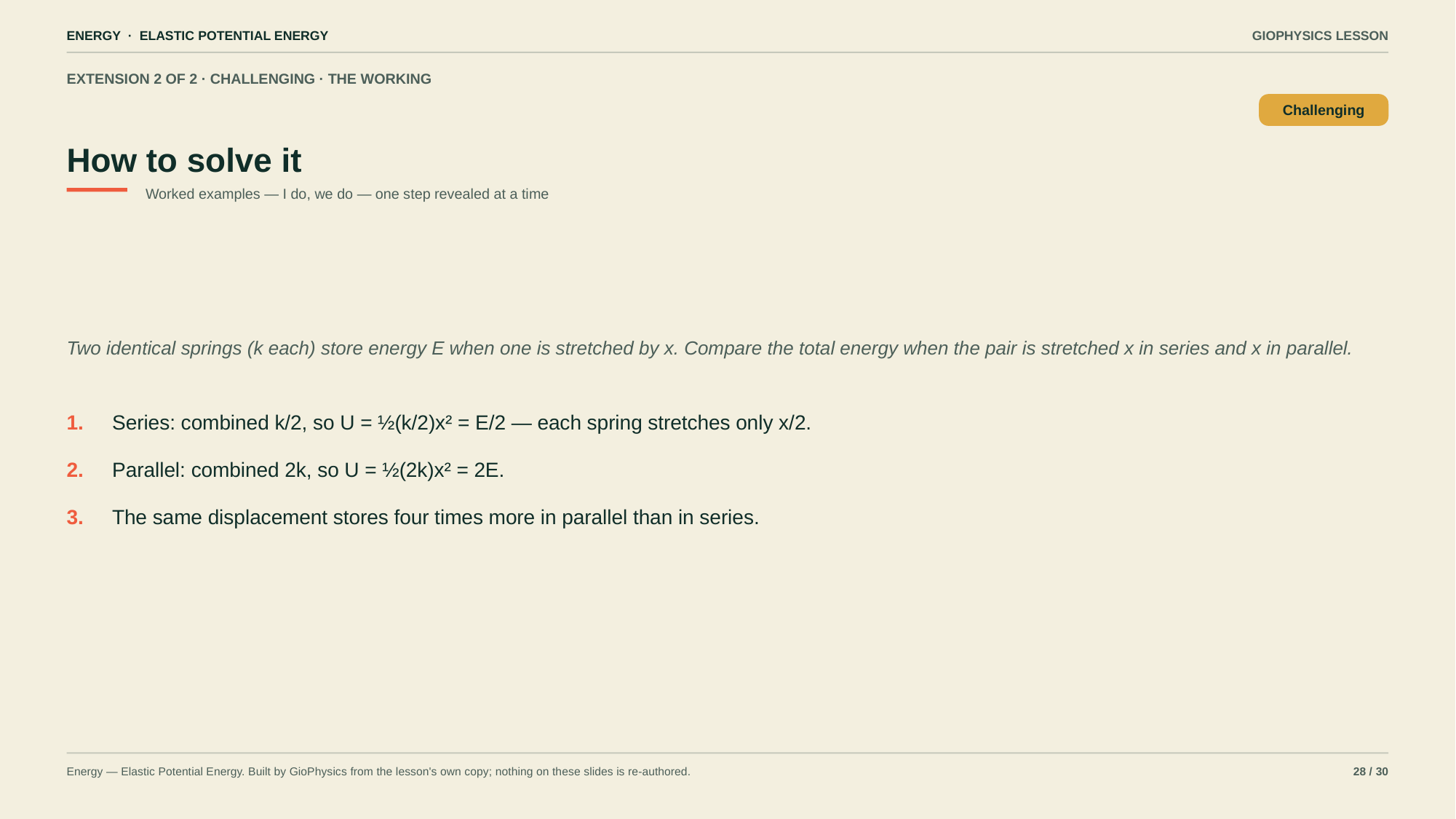

ENERGY  ·  ELASTIC POTENTIAL ENERGY
GIOPHYSICS LESSON

EXTENSION 2 OF 2 · CHALLENGING · THE WORKING
How to solve it

Challenging
Worked examples — I do, we do — one step revealed at a time

Two identical springs (k each) store energy E when one is stretched by x. Compare the total energy when the pair is stretched x in series and x in parallel.
1.
Series: combined k/2, so U = ½(k/2)x² = E/2 — each spring stretches only x/2.
2.
Parallel: combined 2k, so U = ½(2k)x² = 2E.
3.
The same displacement stores four times more in parallel than in series.

Energy — Elastic Potential Energy. Built by GioPhysics from the lesson's own copy; nothing on these slides is re-authored.
28 / 30